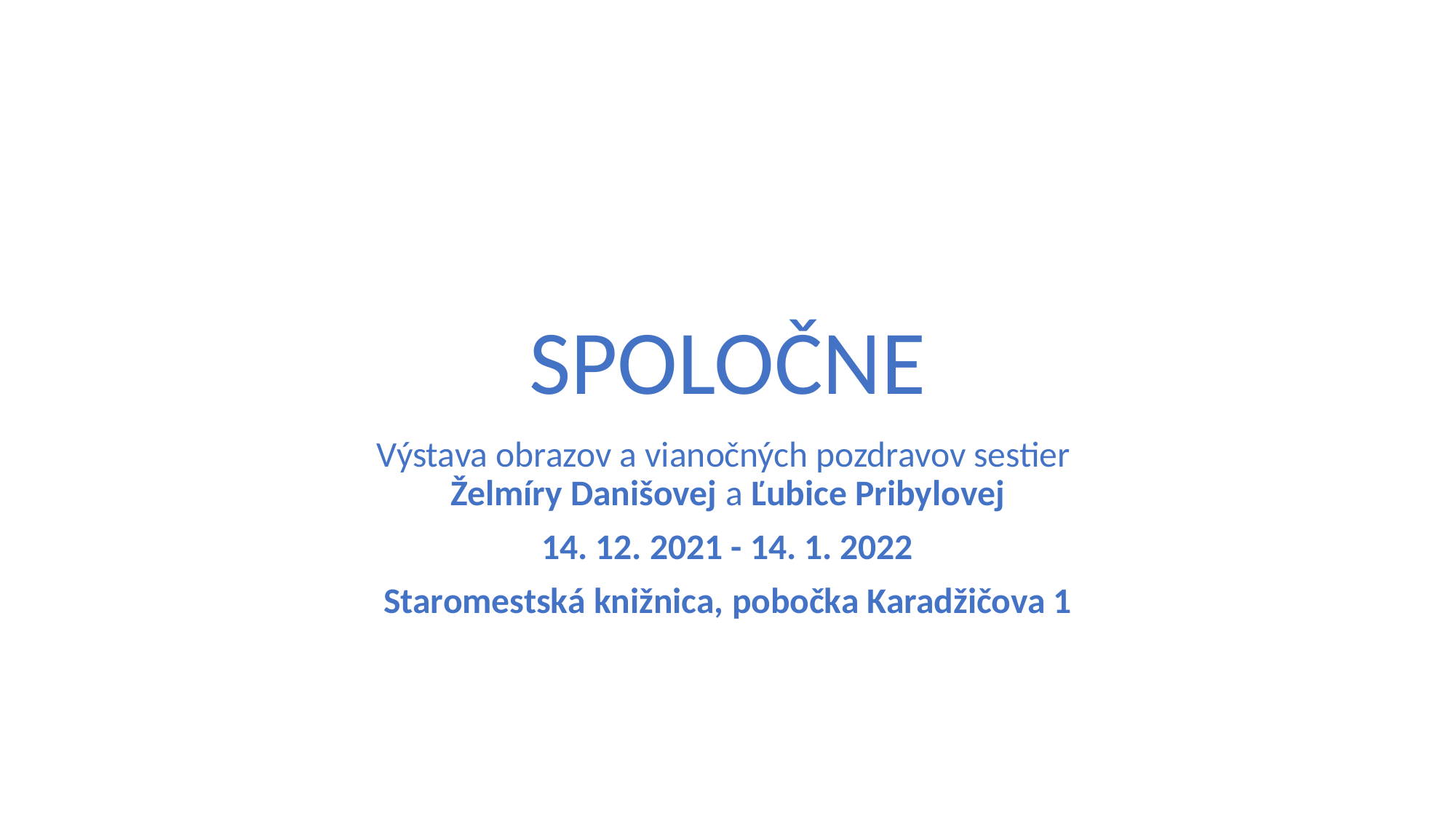

# SPOLOČNE
Výstava obrazov a vianočných pozdravov sestier
Želmíry Danišovej a Ľubice Pribylovej
14. 12. 2021 - 14. 1. 2022
Staromestská knižnica, pobočka Karadžičova 1